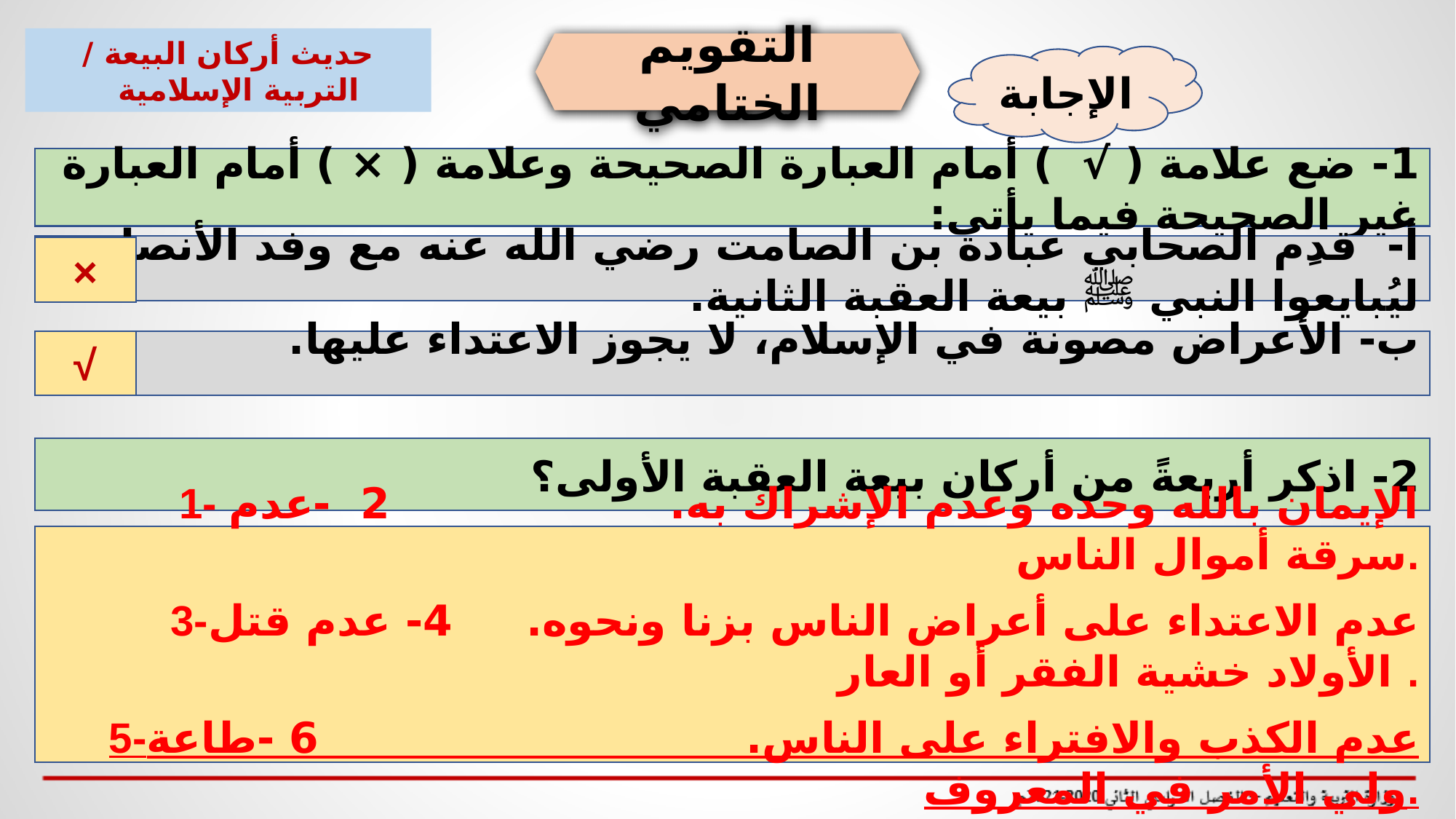

حديث أركان البيعة / التربية الإسلامية

التقويم الختامي

الإجابة
1- ضع علامة ( √  ) أمام العبارة الصحيحة وعلامة ( × ) أمام العبارة غير الصحيحة فيما يأتي:
أ-  قدِم الصحابي عبادة بن الصامت رضي الله عنه مع وفد الأنصار ليُبايعوا النبي ﷺ بيعة العقبة الثانية.
×
√
ب- الأعراض مصونة في الإسلام، لا يجوز الاعتداء عليها.
2- اذكر أربعةً من أركان بيعة العقبة الأولى؟
1- الإيمان بالله وحده وعدم الإشراك به.                   2  -عدم سرقة أموال الناس.
3-عدم الاعتداء على أعراض الناس بزنا ونحوه.     4- عدم قتل الأولاد خشية الفقر أو العار .
 5-عدم الكذب والافتراء على الناس.                             6 -طاعة ولي الأمر في المعروف.